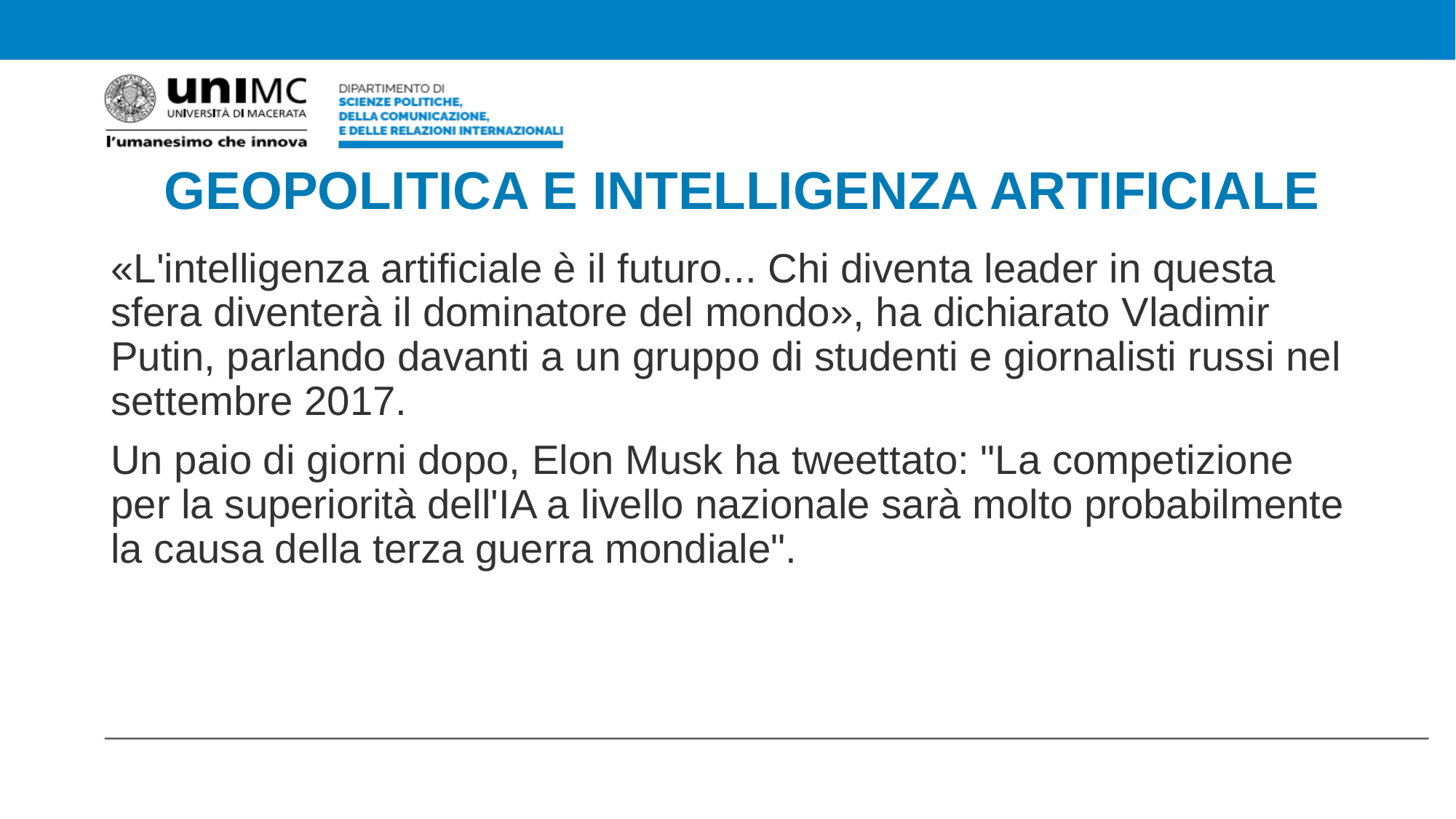

# GEOPOLITICA E INTELLIGENZA ARTIFICIALE
«L'intelligenza artificiale è il futuro... Chi diventa leader in questa sfera diventerà il dominatore del mondo», ha dichiarato Vladimir Putin, parlando davanti a un gruppo di studenti e giornalisti russi nel settembre 2017.
Un paio di giorni dopo, Elon Musk ha tweettato: "La competizione per la superiorità dell'IA a livello nazionale sarà molto probabilmente la causa della terza guerra mondiale".